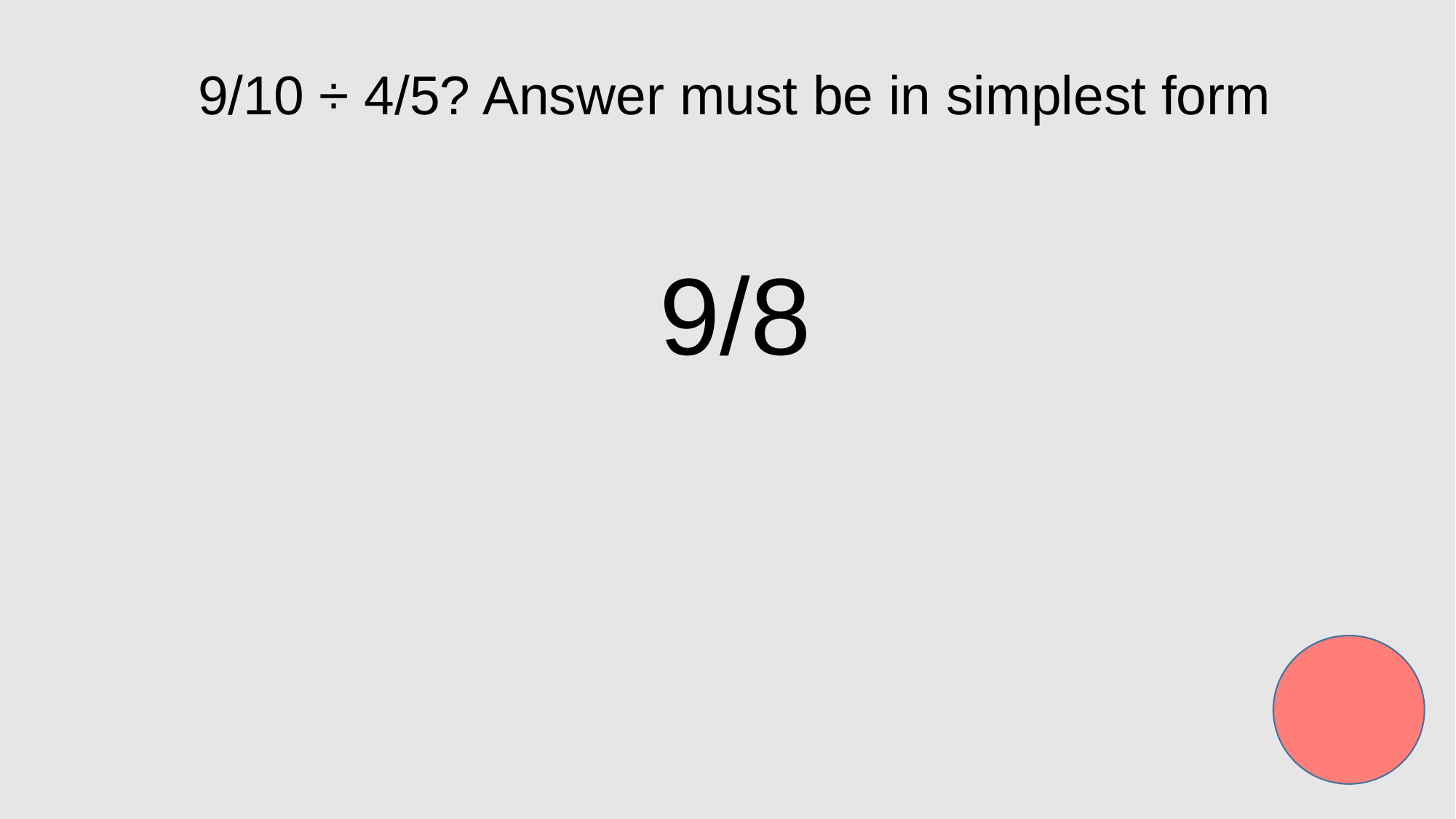

9/10 ÷ 4/5? Answer must be in simplest form
9/8